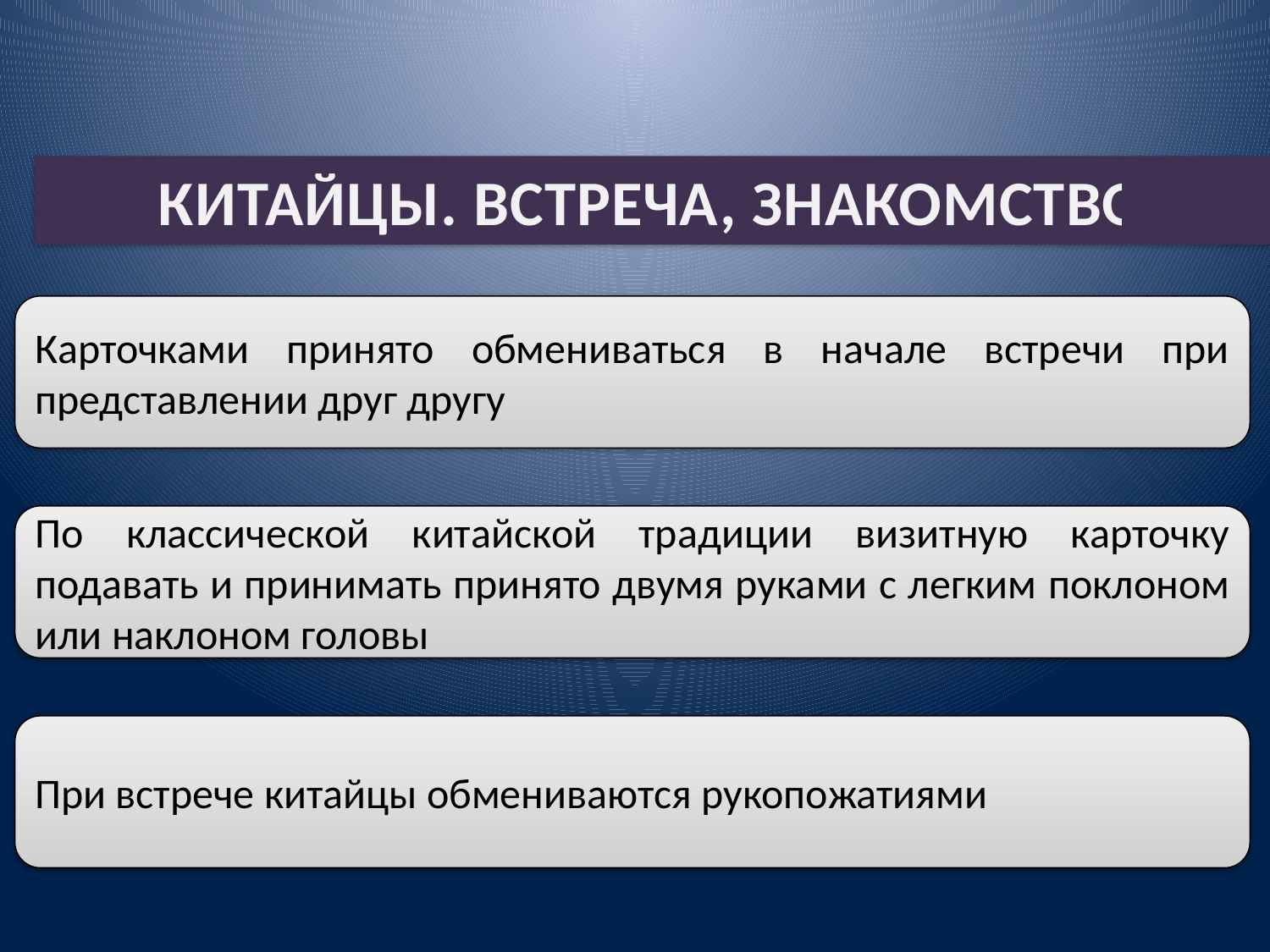

#
КИТАЙЦЫ. ВСТРЕЧА, ЗНАКОМСТВО
Карточками принято обмениваться в начале встречи при представлении друг другу
По классической китайской традиции визитную карточку подавать и принимать принято двумя руками с легким поклоном или наклоном головы
При встрече китайцы обмениваются рукопожатиями